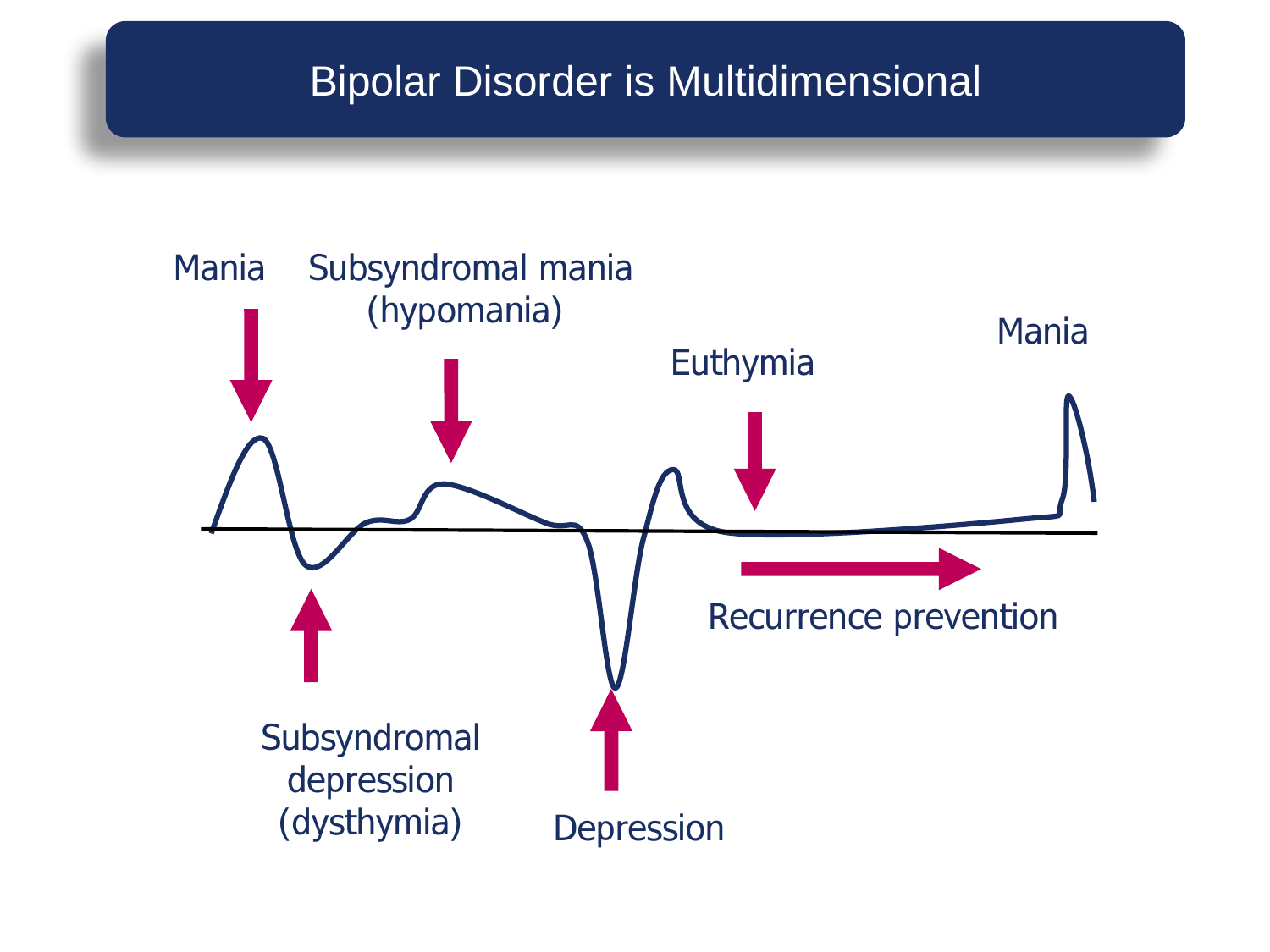

Bipolar Disorder is Multidimensional

Mania
Subsyndromal mania (hypomania)
Mania

Euthymia

Recurrence prevention

Subsyndromal depression
(dysthymia)
Depression